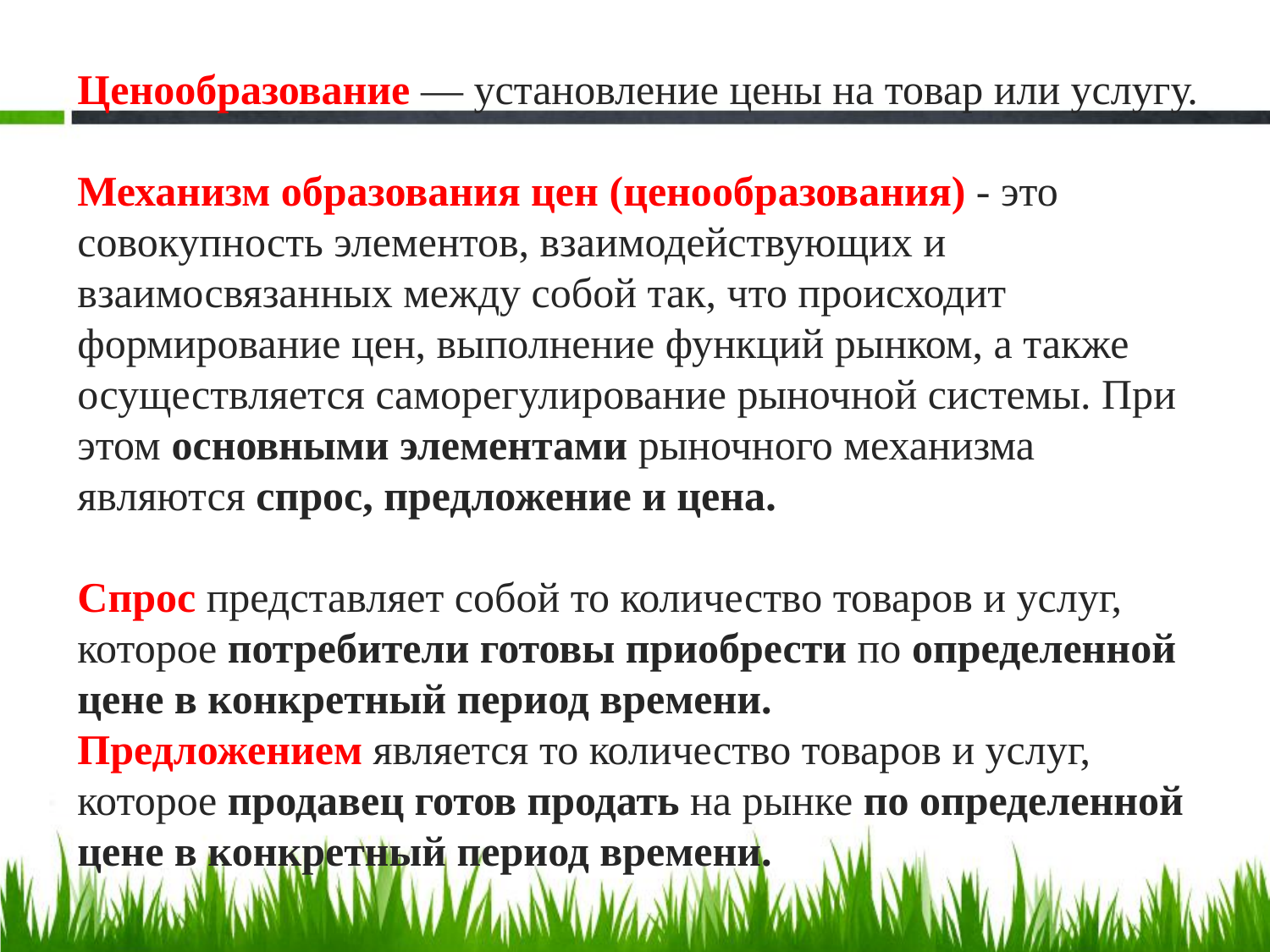

Ценообразование — установление цены на товар или услугу.

Механизм образования цен (ценообразования) - это совокупность элементов, взаимодействующих и взаимосвязанных между собой так, что происходит формирование цен, выполнение функций рынком, а также осуществляется саморегулирование рыночной системы. При этом основными элементами рыночного механизма являются спрос, предложение и цена.

Спрос представляет собой то количество товаров и услуг, которое потребители готовы приобрести по определенной цене в конкретный период времени.
Предложением является то количество товаров и услуг, которое продавец готов продать на рынке по определенной цене в конкретный период времени.